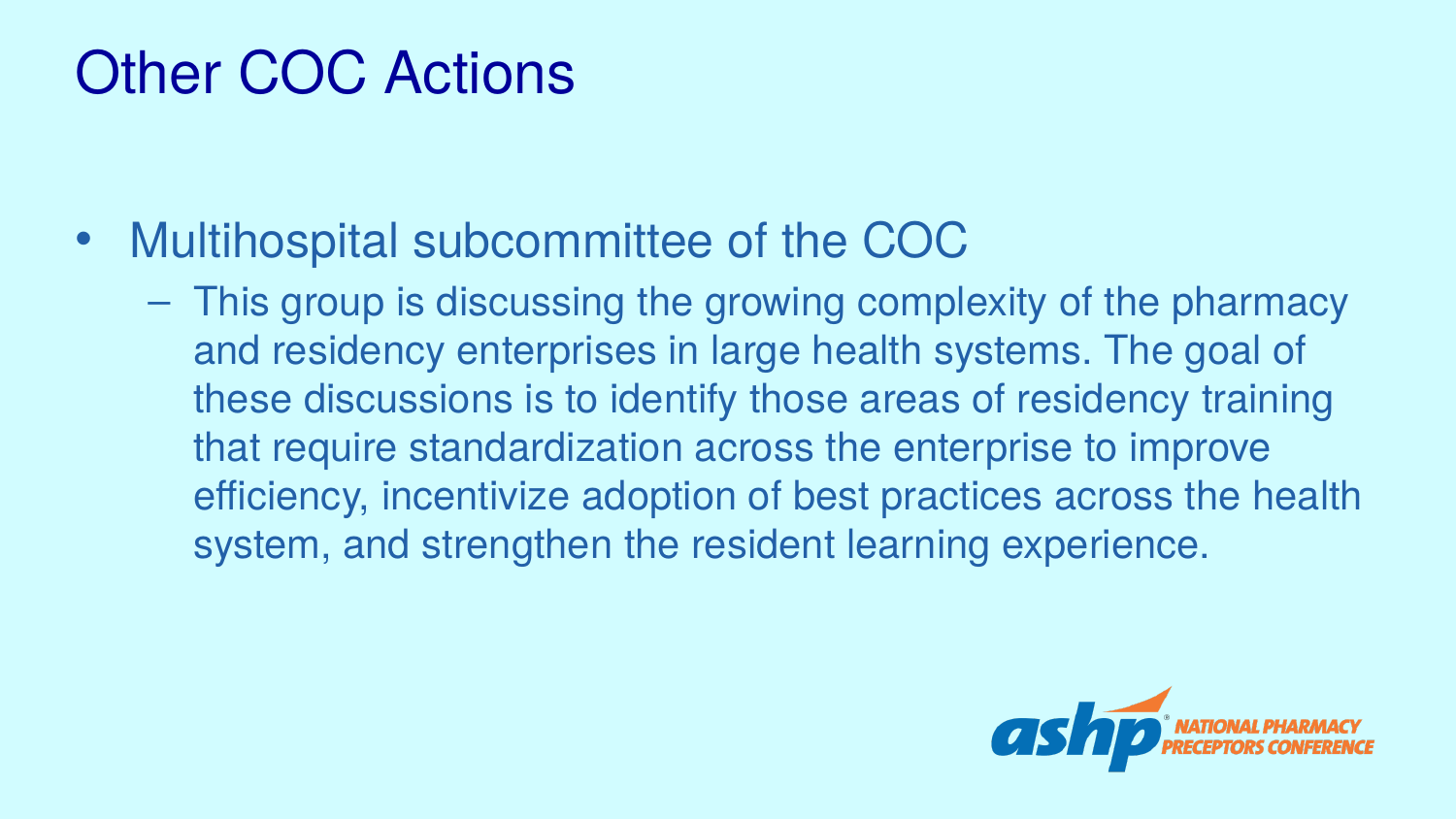

# Other COC Actions

Multihospital subcommittee of the COC
This group is discussing the growing complexity of the pharmacy and residency enterprises in large health systems. The goal of these discussions is to identify those areas of residency training that require standardization across the enterprise to improve efficiency, incentivize adoption of best practices across the health system, and strengthen the resident learning experience.